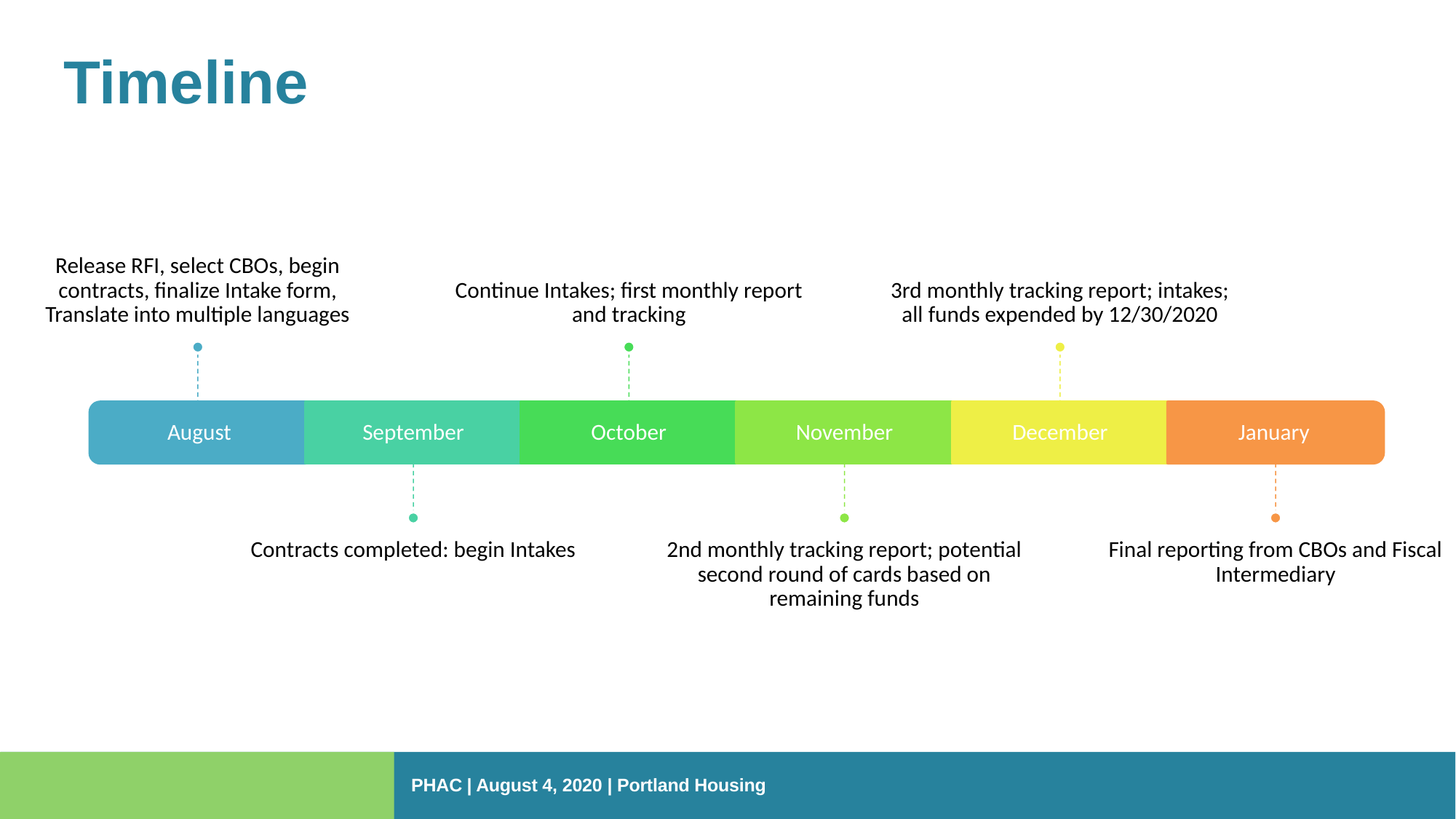

# Timeline
August
Release RFI, select CBOs, begin contracts, finalize Intake form, Translate into multiple languages
September
Contracts completed: begin Intakes
October
Continue Intakes; first monthly report and tracking
November
2nd monthly tracking report; potential second round of cards based on remaining funds
December
3rd monthly tracking report; intakes; all funds expended by 12/30/2020
January
Final reporting from CBOs and Fiscal Intermediary
PHAC | August 4, 2020 | Portland Housing Bureau